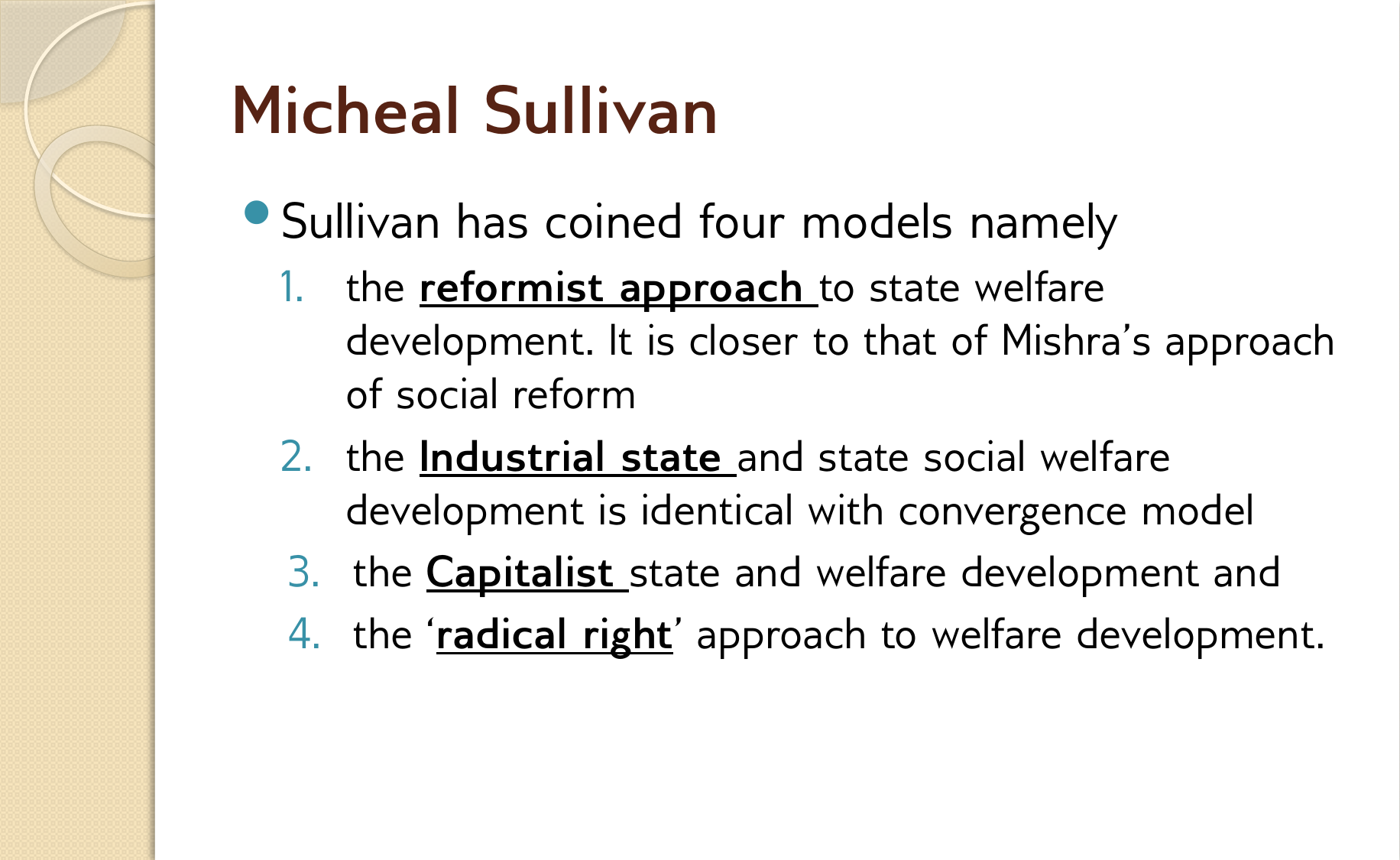

# Micheal Sullivan
Sullivan has coined four models namely
the reformist approach to state welfare development. It is closer to that of Mishra’s approach of social reform
the Industrial state and state social welfare development is identical with convergence model
the Capitalist state and welfare development and
the ‘radical right’ approach to welfare development.